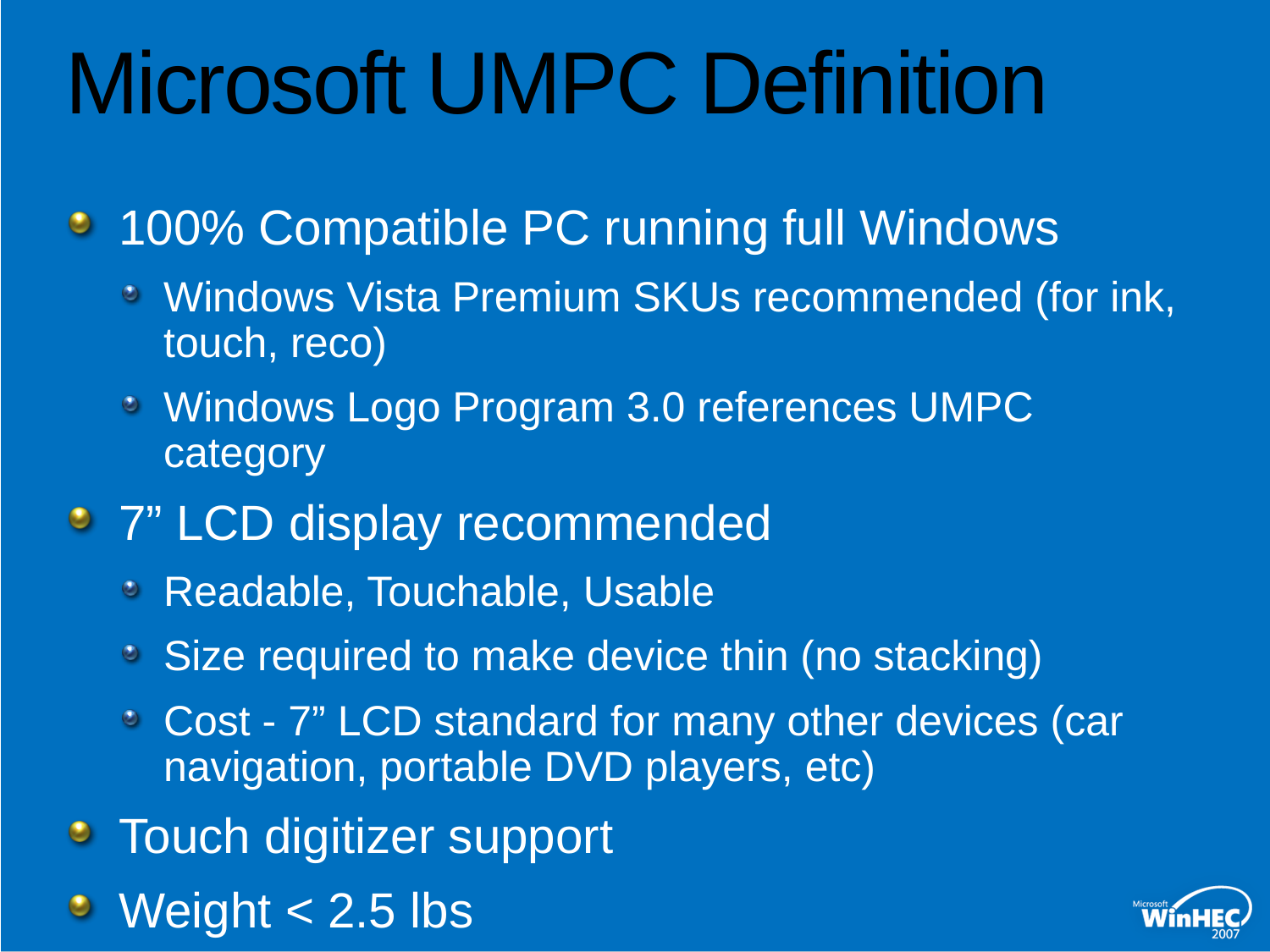

# Microsoft UMPC Definition
100% Compatible PC running full Windows
Windows Vista Premium SKUs recommended (for ink, touch, reco)
Windows Logo Program 3.0 references UMPC category
7” LCD display recommended
Readable, Touchable, Usable
Size required to make device thin (no stacking)
Cost - 7” LCD standard for many other devices (car navigation, portable DVD players, etc)
Touch digitizer support
Weight < 2.5 lbs